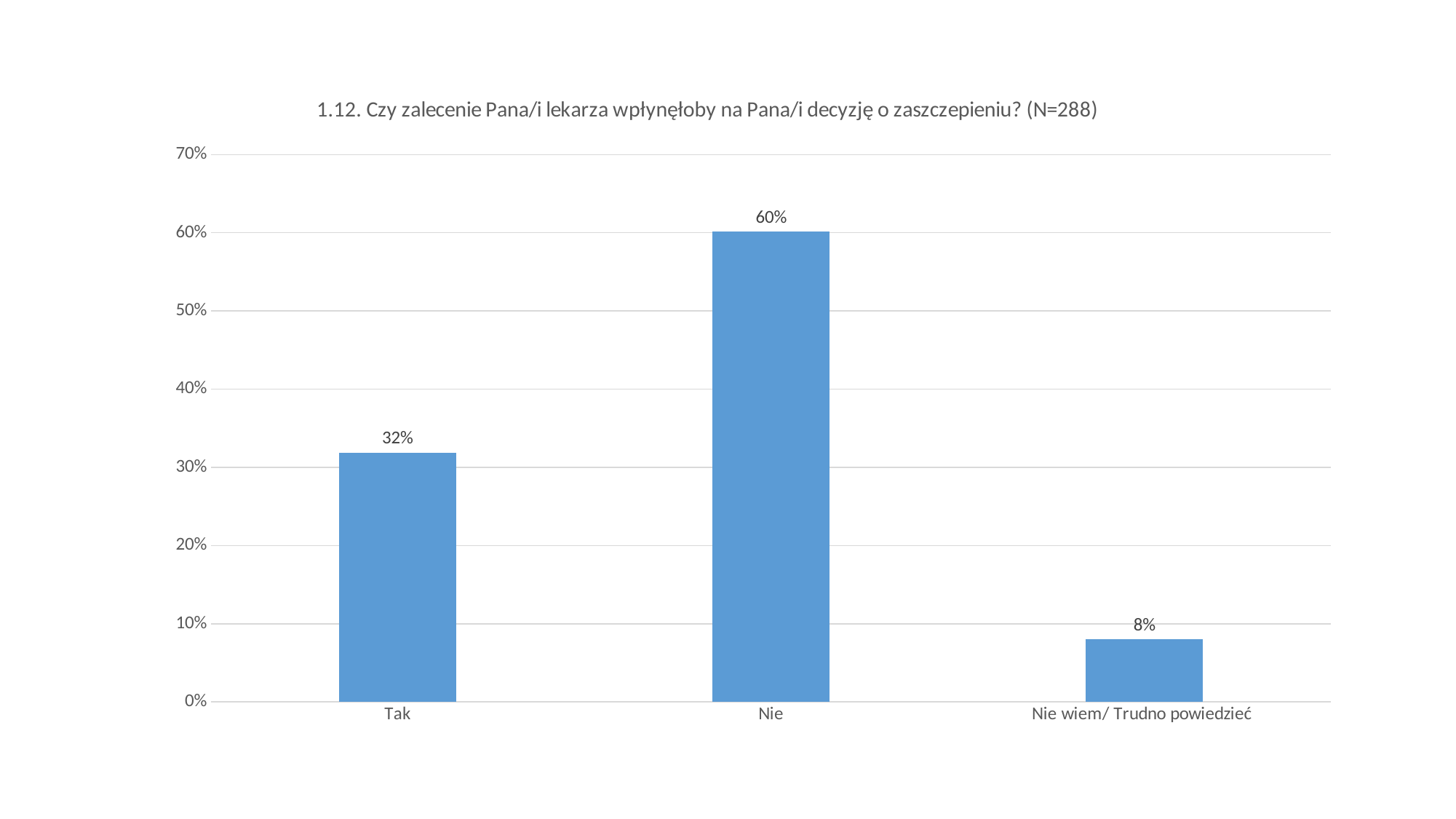

### Chart:

| Category |  |
|---|---|
| Tak | 0.318700917990032 |
| Nie | 0.6014920326962071 |
| Nie wiem/ Trudno powiedzieć  | 0.07980704931376019 |